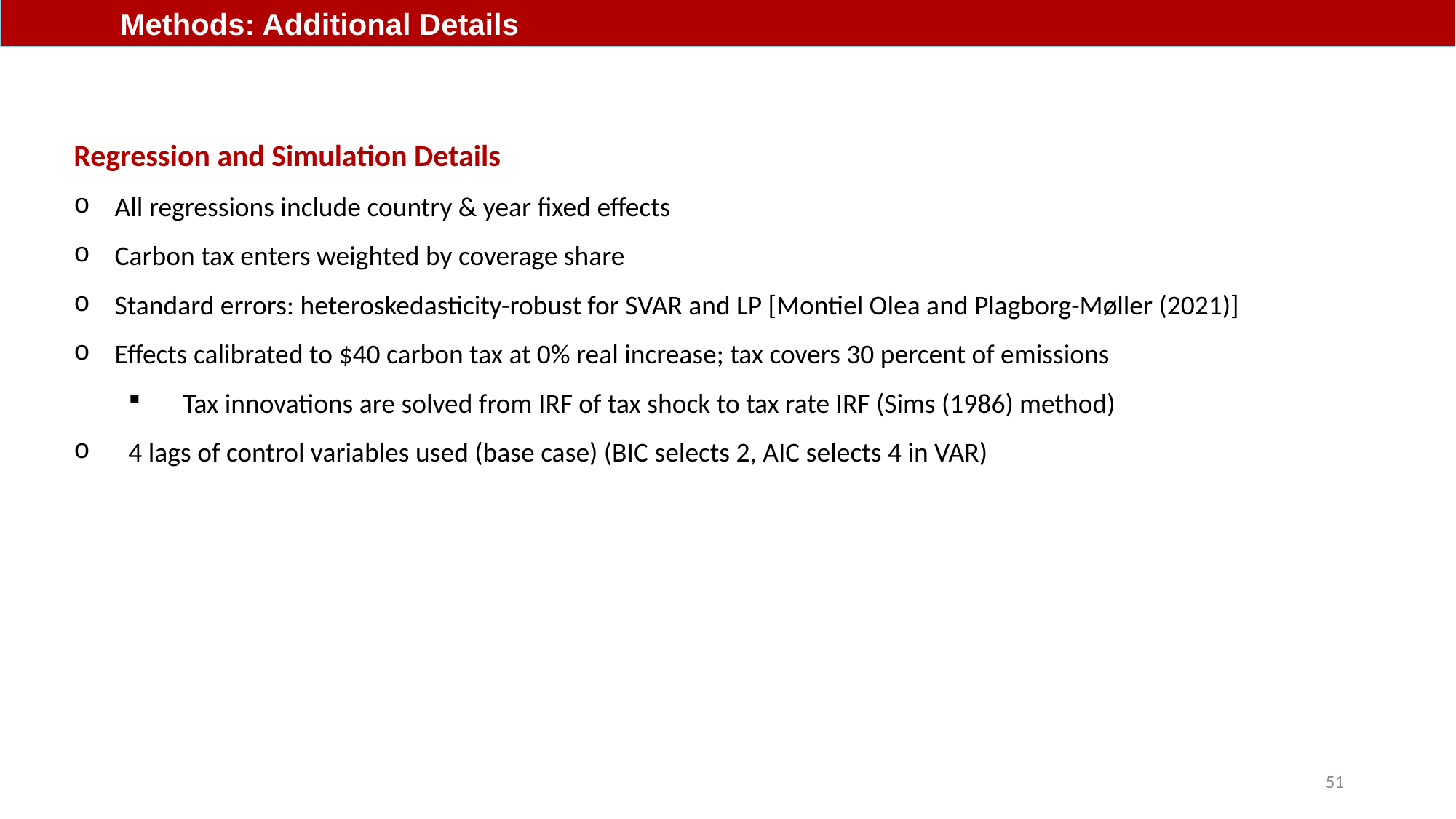

Methods: Additional Details
Regression and Simulation Details
All regressions include country & year fixed effects
Carbon tax enters weighted by coverage share
Standard errors: heteroskedasticity-robust for SVAR and LP [Montiel Olea and Plagborg-Møller (2021)]
Effects calibrated to $40 carbon tax at 0% real increase; tax covers 30 percent of emissions
Tax innovations are solved from IRF of tax shock to tax rate IRF (Sims (1986) method)
4 lags of control variables used (base case) (BIC selects 2, AIC selects 4 in VAR)
51